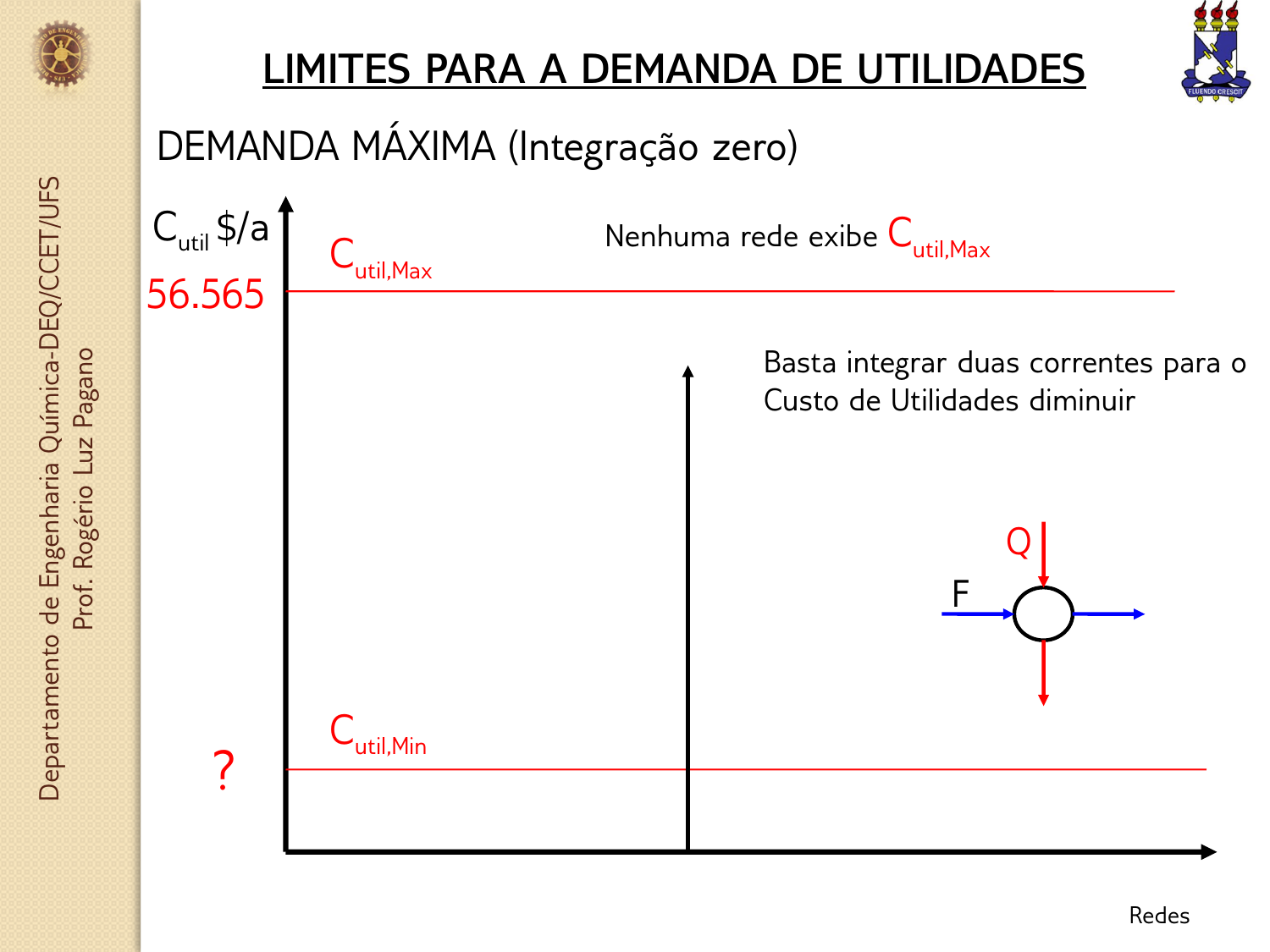

LIMITES PARA A DEMANDA DE UTILIDADES
DEMANDA MÁXIMA (Integração zero)
Cutil $/a

Nenhuma rede exibe Cutil,Max
Cutil,Max
56.565

Basta integrar duas correntes para o Custo de Utilidades diminuir

Q

F

Cutil,Min
?

Redes